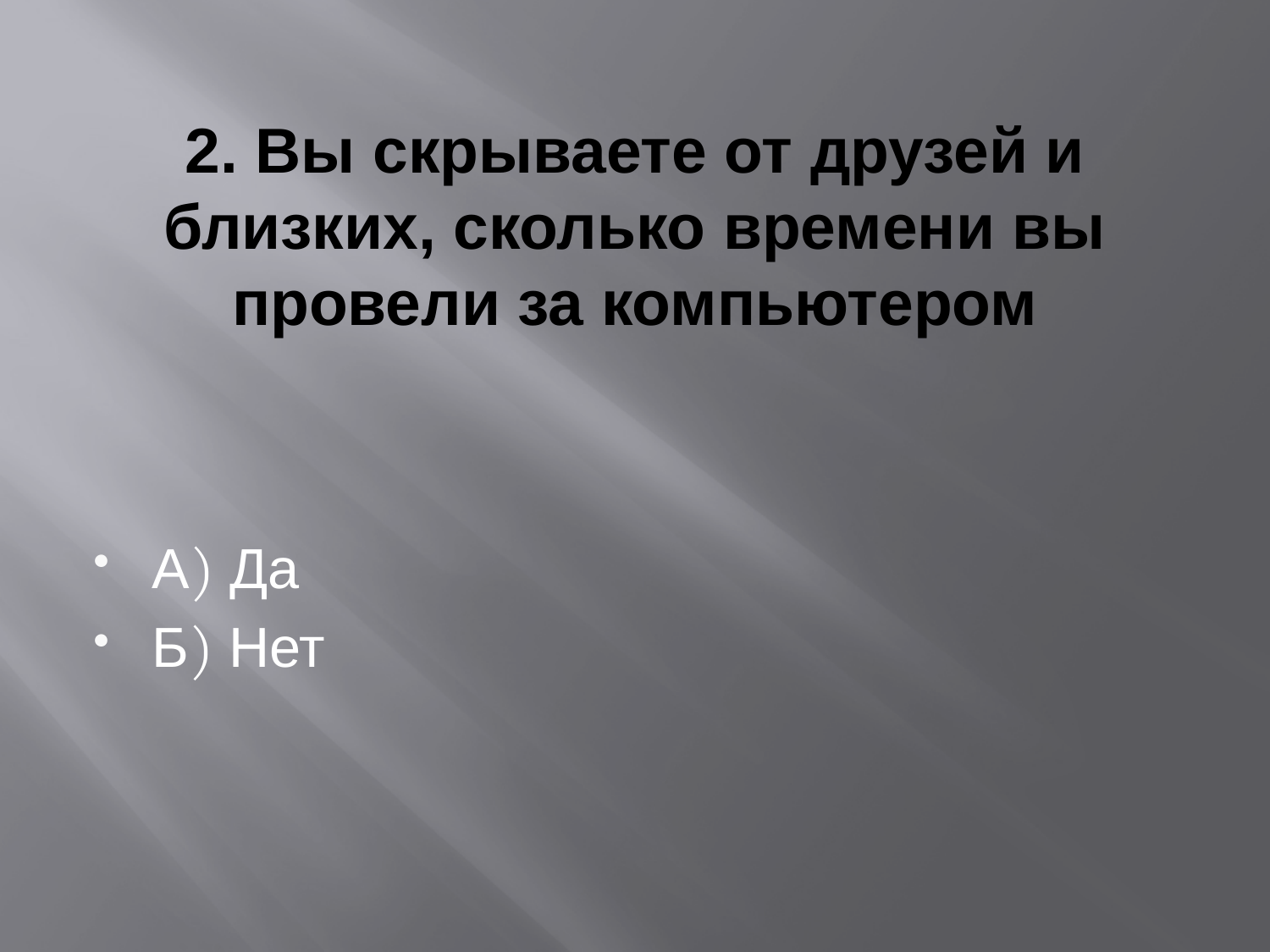

# 2. Вы скрываете от друзей и близких, сколько времени вы провели за компьютером
А) Да
Б) Нет